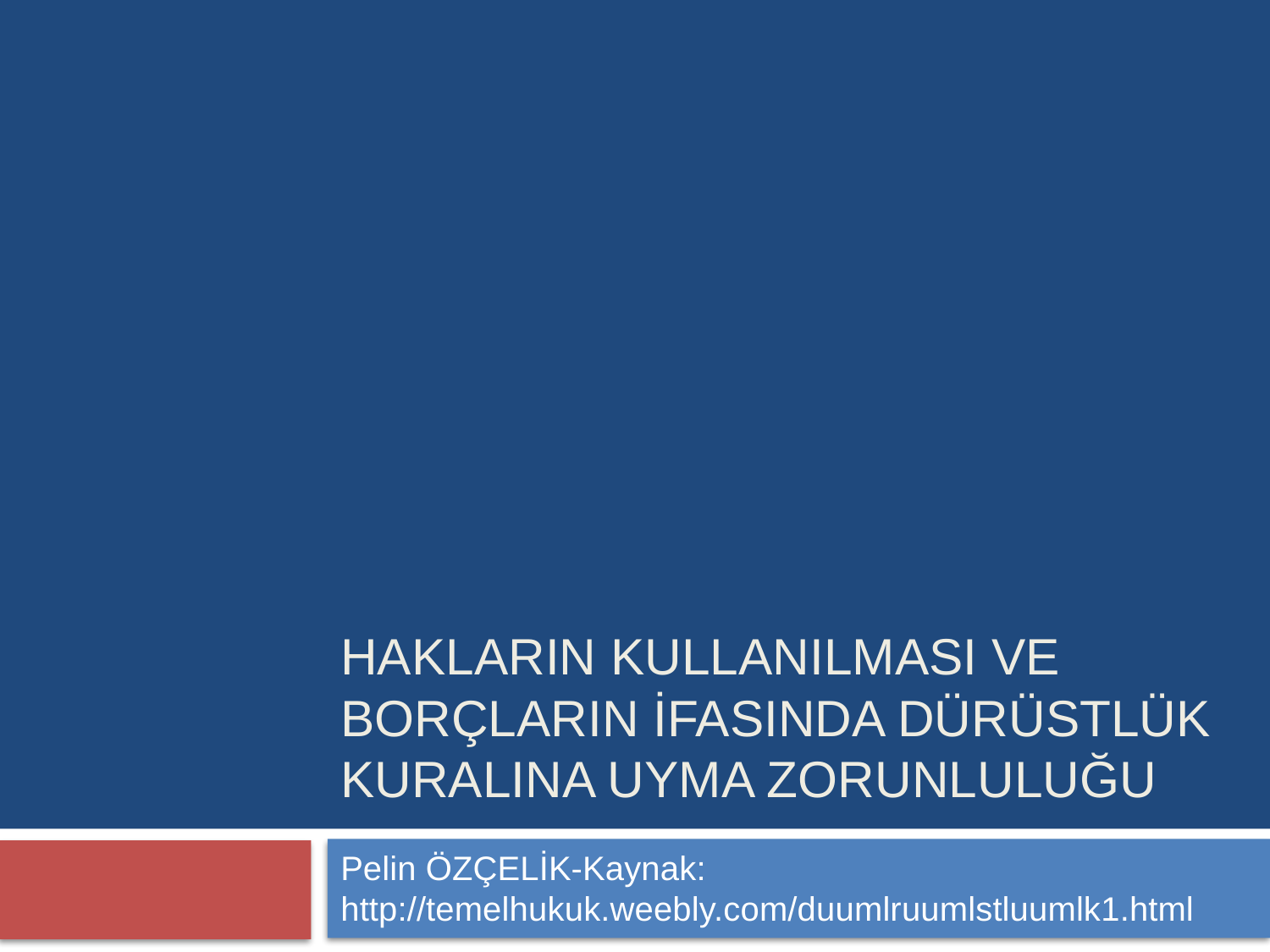

# HAKLARIN KULLANILMASI VE BORÇLARIN İFASINDA DÜRÜSTLÜK KURALINA UYMA ZORUNLULUĞU
Pelin ÖZÇELİK-Kaynak: http://temelhukuk.weebly.com/duumlruumlstluumlk1.html